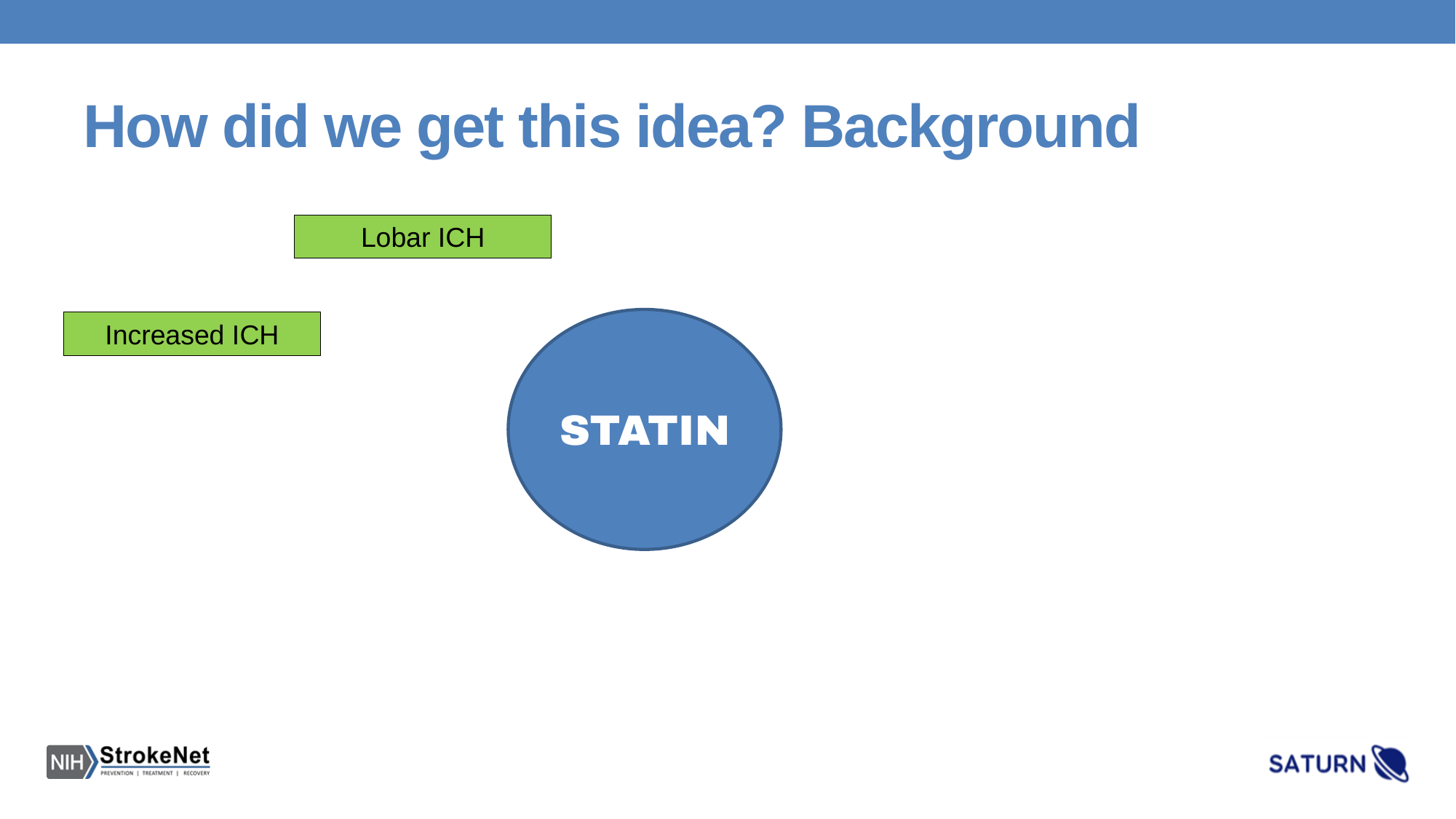

# How did we get this idea? Background
Lobar ICH

Increased ICH
STATIN